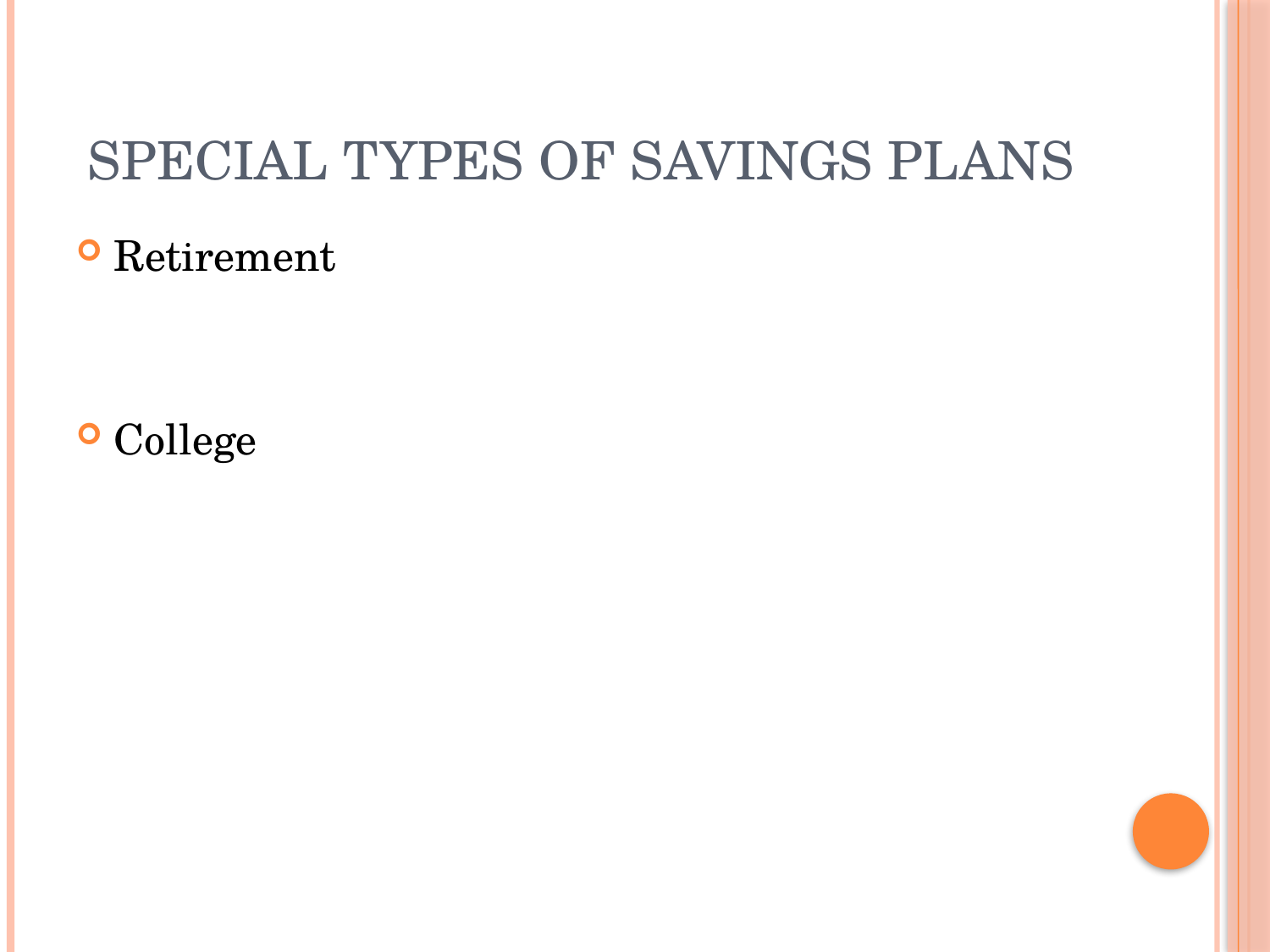

# Special Types of Savings Plans
Retirement

College